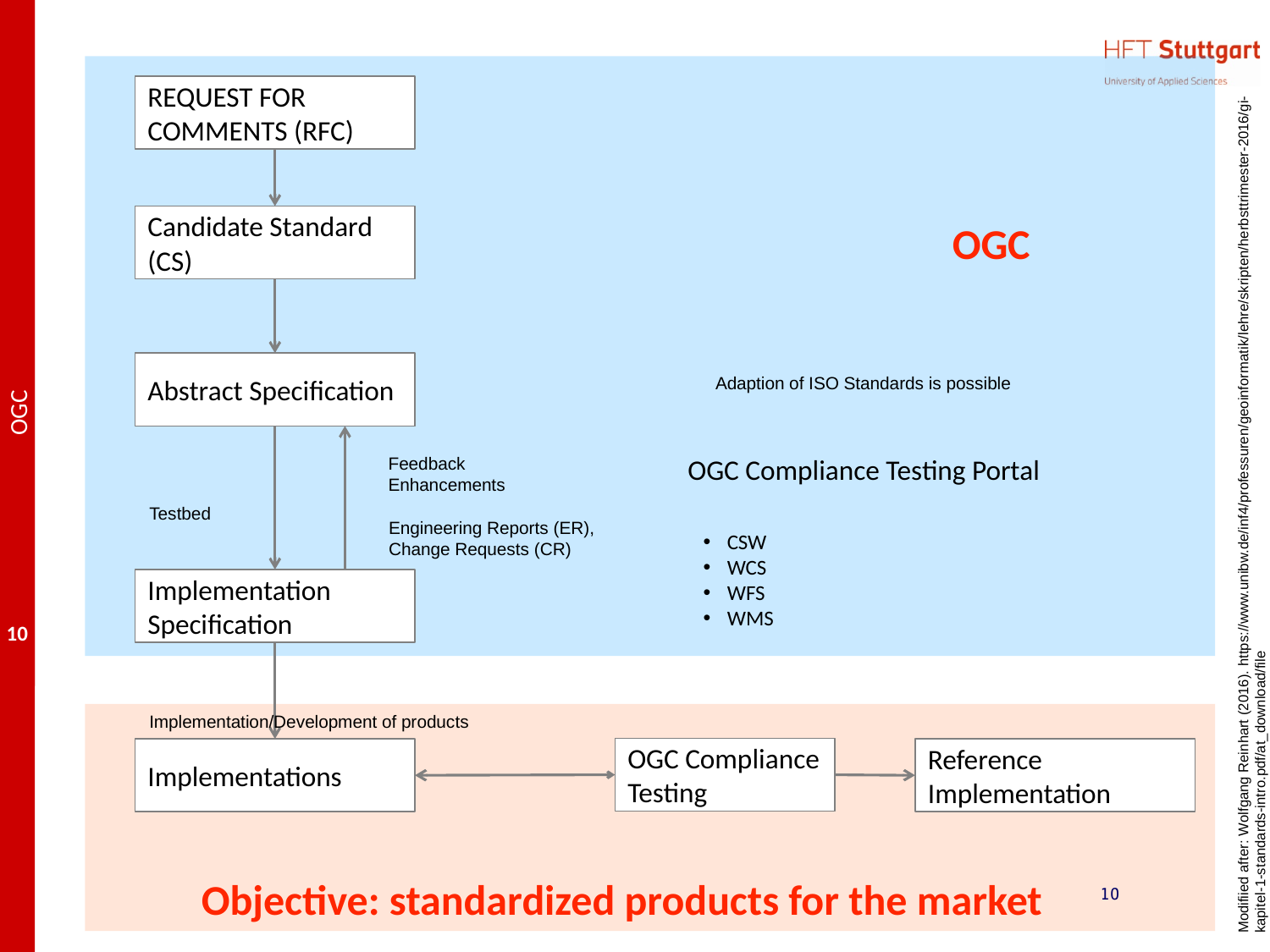

REQUEST FOR COMMENTS (RFC)
Candidate Standard (CS)
OGC
Abstract Specification
Adaption of ISO Standards is possible
Feedback
Enhancements
OGC Compliance Testing Portal
Modifiied after: Wolfgang Reinhart (2016). https://www.unibw.de/inf4/professuren/geoinformatik/lehre/skripten/herbsttrimester-2016/gi-kapitel-1-standards-intro.pdf/at_download/file
Testbed
Engineering Reports (ER),
Change Requests (CR)
CSW
WCS
WFS
WMS
Implementation Specification

Implementation/Development of products
OGC Compliance Testing
Implementations
Reference Implementation
Objective: standardized products for the market
10